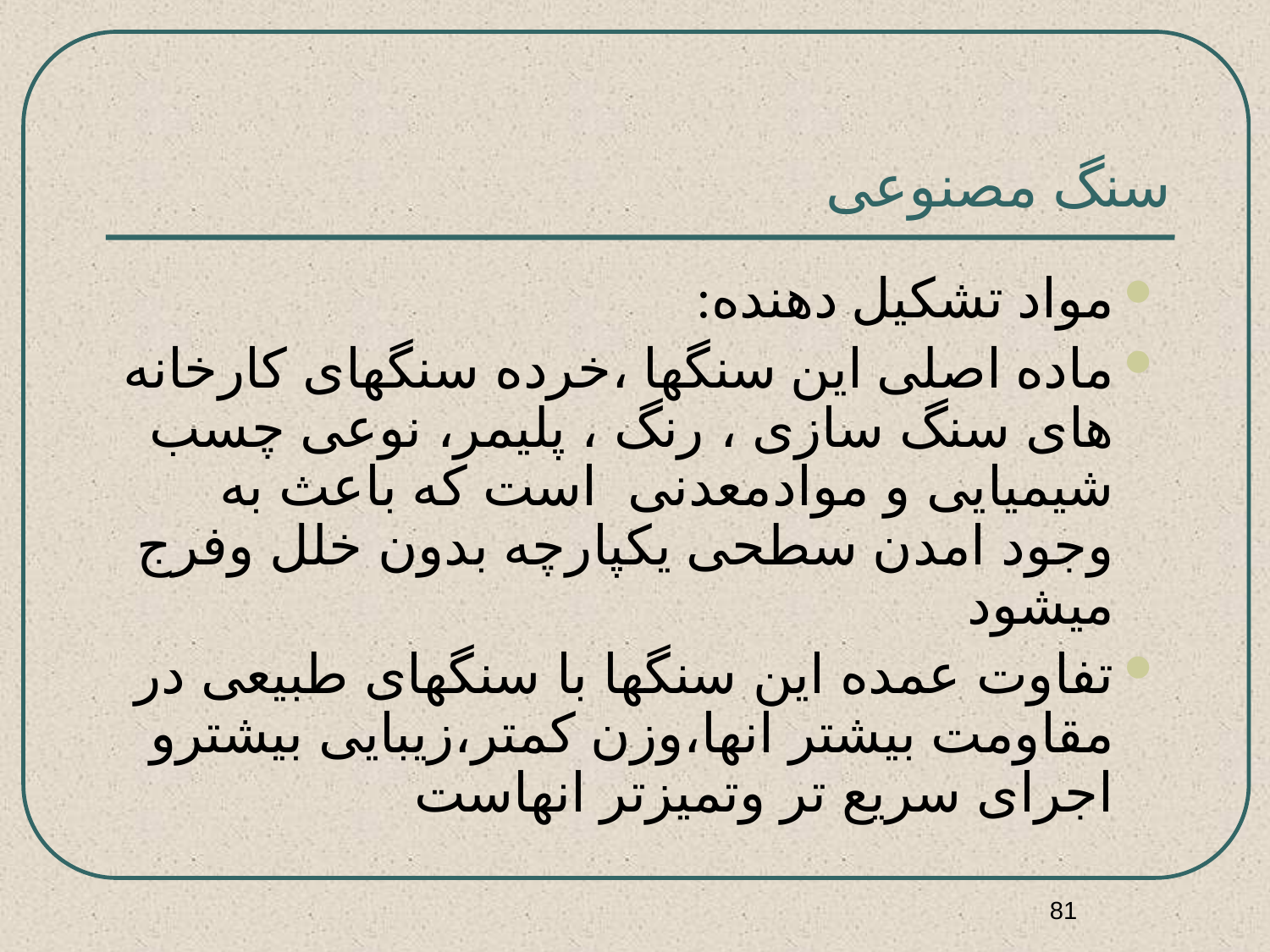

# سنگ مصنوعی
مواد تشکیل دهنده:
ماده اصلی این سنگها ،خرده سنگهای کارخانه های سنگ سازی ، رنگ ، پلیمر، نوعی چسب شیمیایی و موادمعدنی  است که باعث به وجود امدن سطحی یکپارچه بدون خلل وفرج میشود
تفاوت عمده این سنگها با سنگهای طبیعی در مقاومت بیشتر انها،وزن کمتر،زیبایی بیشترو اجرای سریع تر وتمیزتر انهاست
81